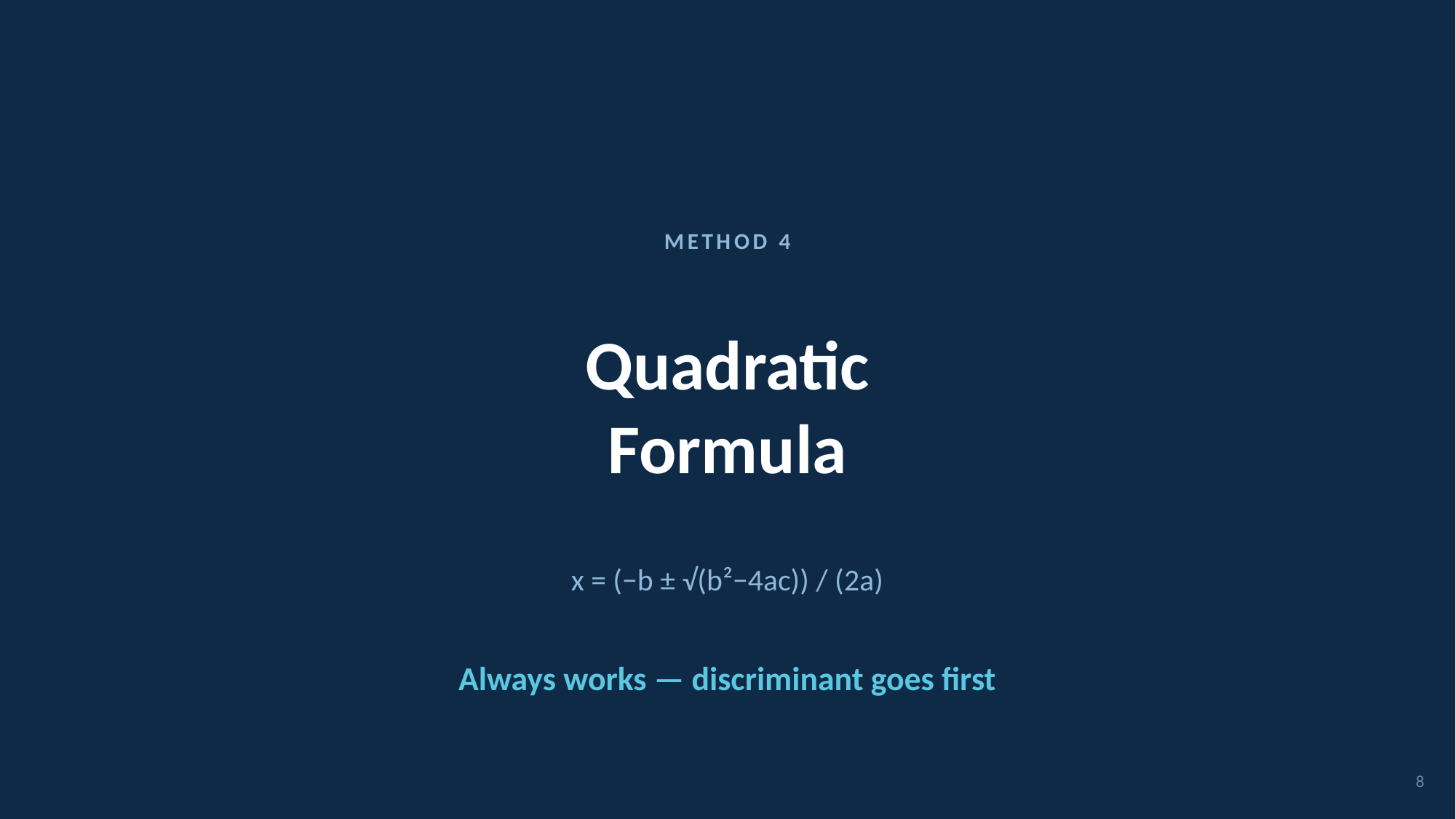

METHOD 4
Quadratic
Formula
x = (−b ± √(b²−4ac)) / (2a)
Always works — discriminant goes first
8